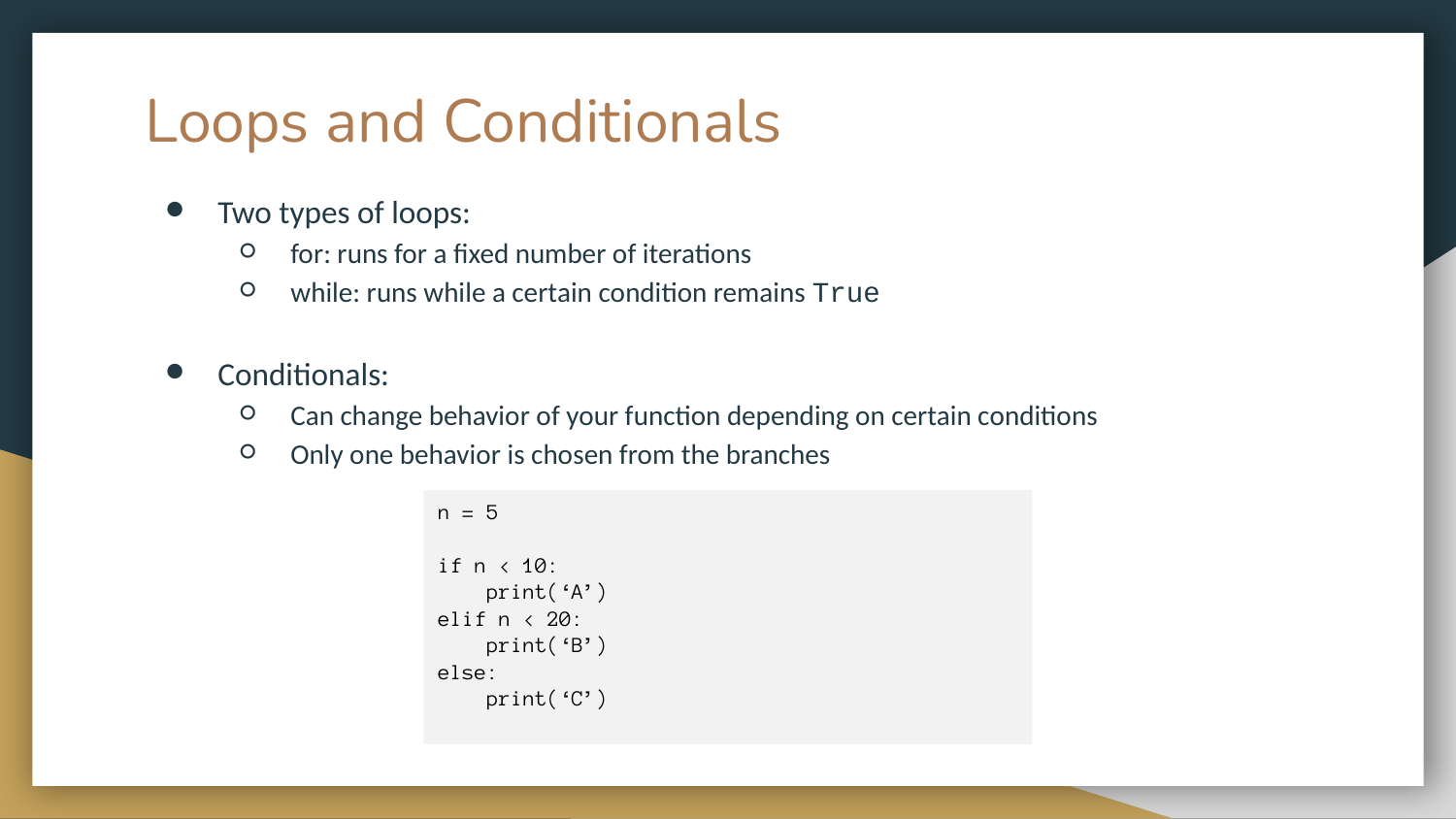

# Loops and Conditionals
Two types of loops:
for: runs for a fixed number of iterations
while: runs while a certain condition remains True
Conditionals:
Can change behavior of your function depending on certain conditions
Only one behavior is chosen from the branches
n = 5

if n < 10:
    print(‘A’)
elif n < 20:
    print(‘B’)
else:
    print(‘C’)